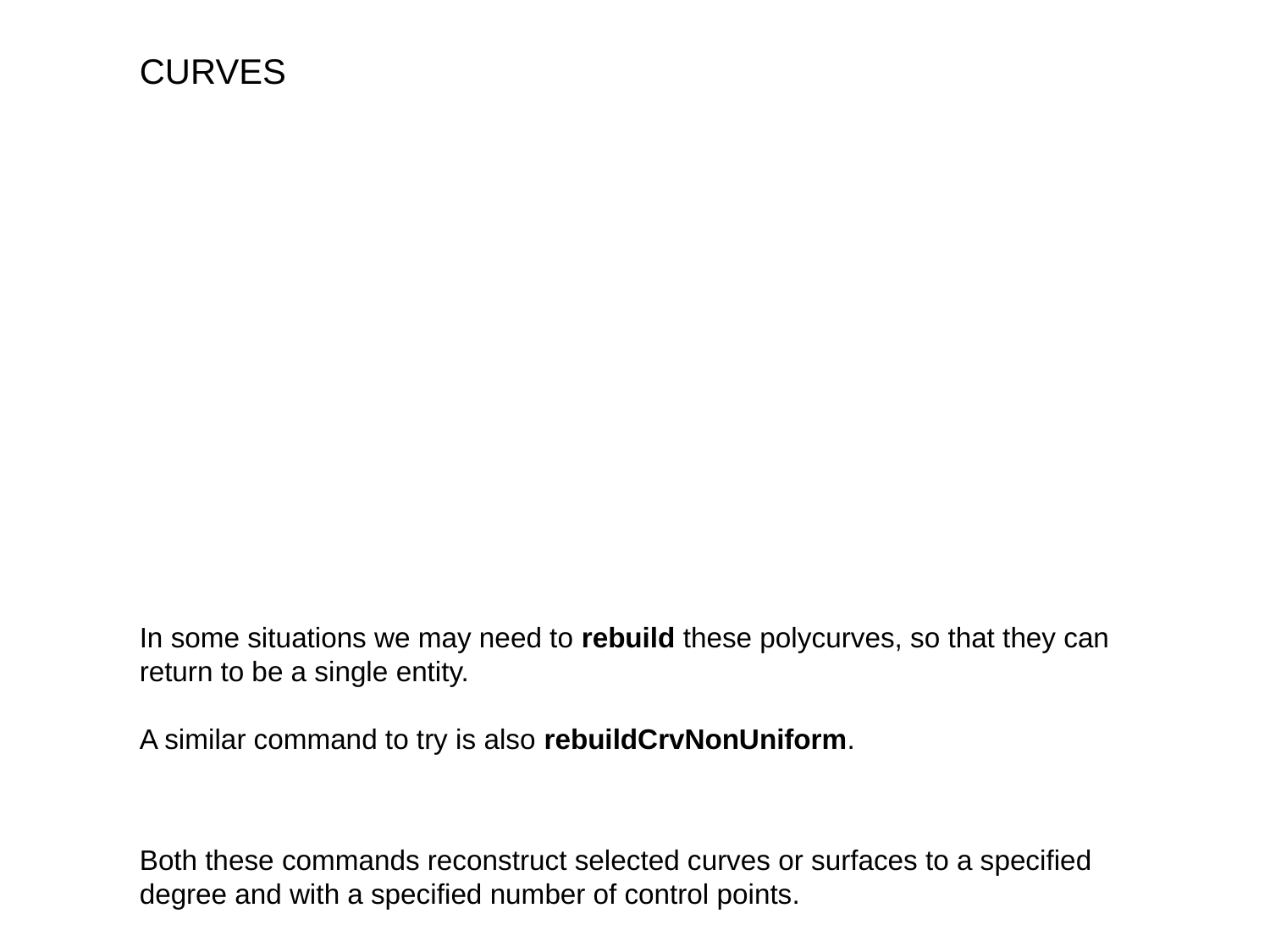

CURVES
In some situations we may need to rebuild these polycurves, so that they can return to be a single entity.

A similar command to try is also rebuildCrvNonUniform.
Both these commands reconstruct selected curves or surfaces to a specified degree and with a specified number of control points.